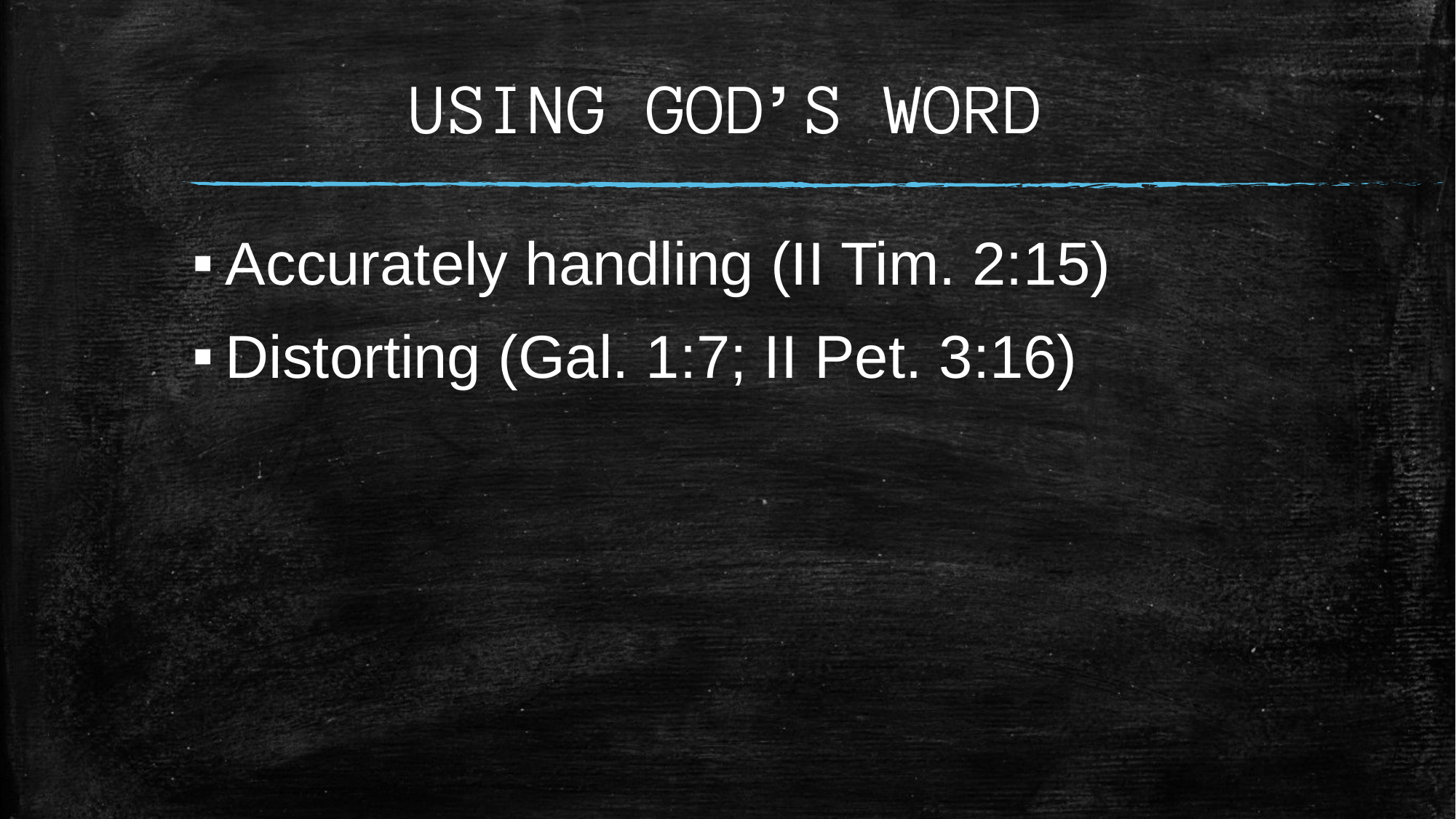

# USING GOD’S WORD
Accurately handling (II Tim. 2:15)
Distorting (Gal. 1:7; II Pet. 3:16)